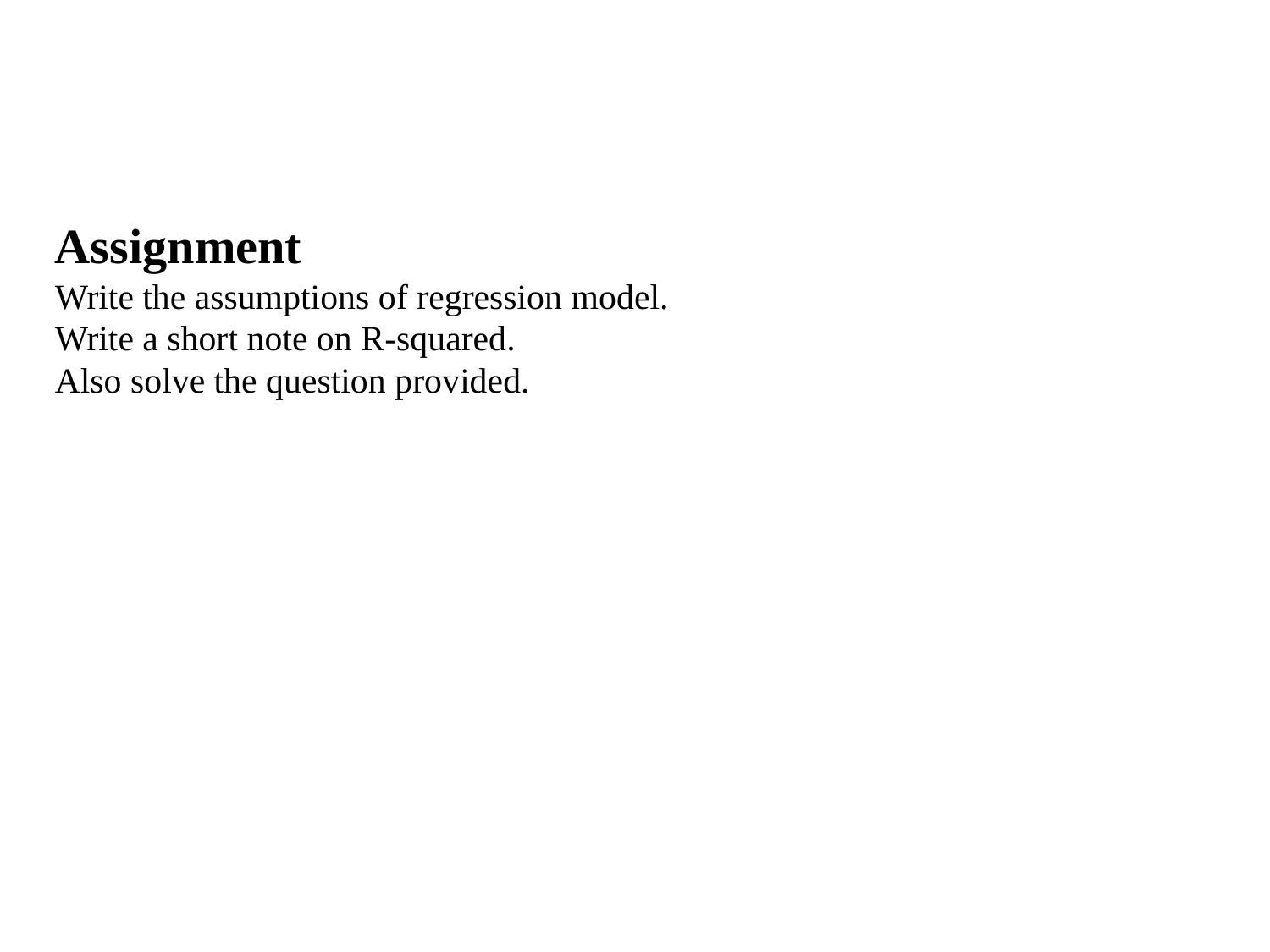

Assignment
Write the assumptions of regression model.
Write a short note on R-squared.
Also solve the question provided.